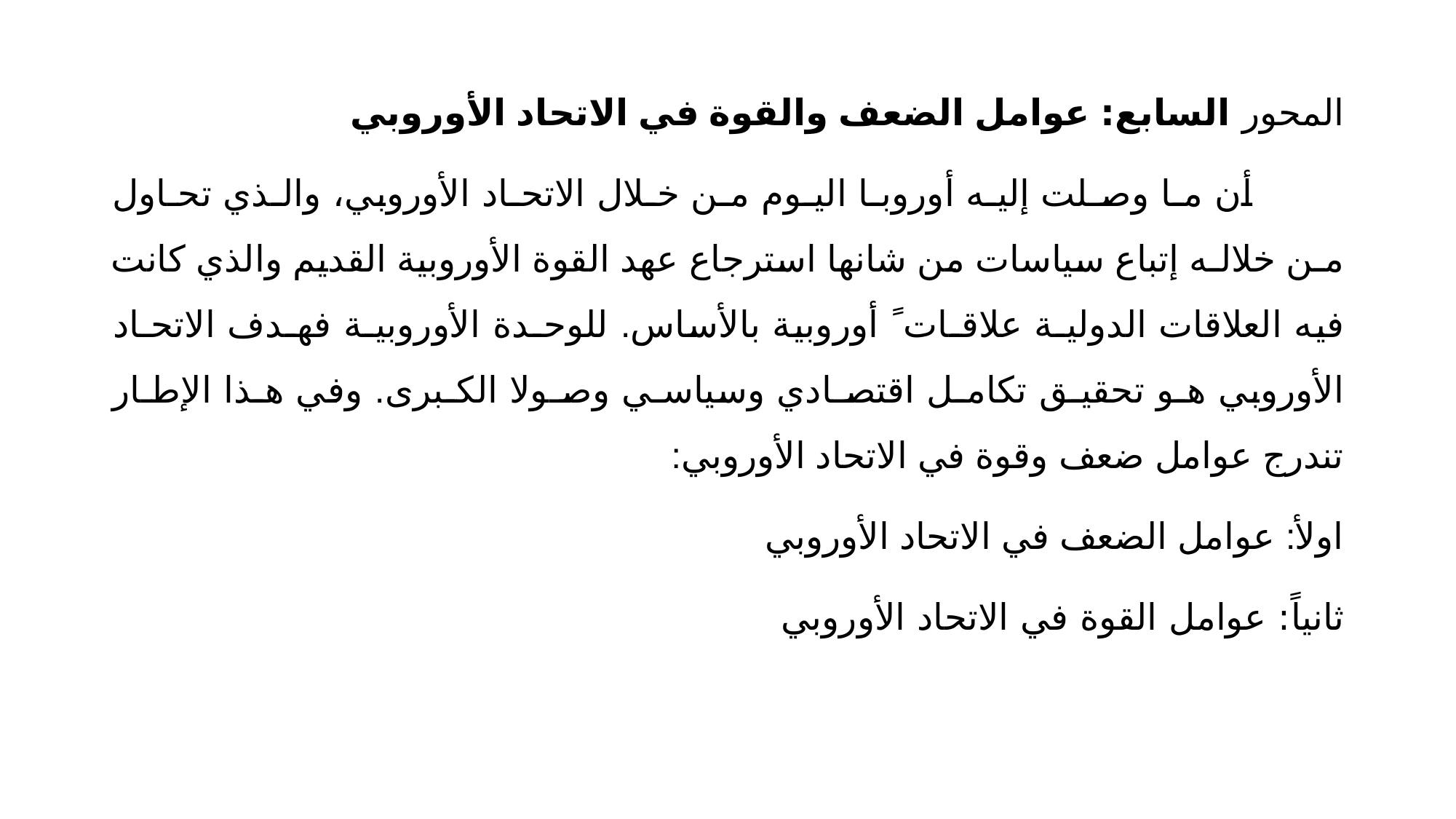

المحور السابع: عوامل الضعف والقوة في الاتحاد الأوروبي
        أن مـا وصـلت إليـه أوروبـا اليـوم مـن خـلال الاتحـاد الأوروبي، والـذي تحـاول مـن خلالـه إتباع سياسات من شانها استرجاع عهد القوة الأوروبية القديم والذي كانت فيه العلاقات الدوليـة علاقـات ً أوروبية بالأساس. للوحـدة الأوروبيـة فهـدف الاتحـاد الأوروبي هـو تحقيـق تكامـل اقتصـادي وسياسـي وصـولا الكـبرى. وفي هـذا الإطـار تندرج عوامل ضعف وقوة في الاتحاد الأوروبي:
اولأ: عوامل الضعف في الاتحاد الأوروبي
ثانياً: عوامل القوة في الاتحاد الأوروبي